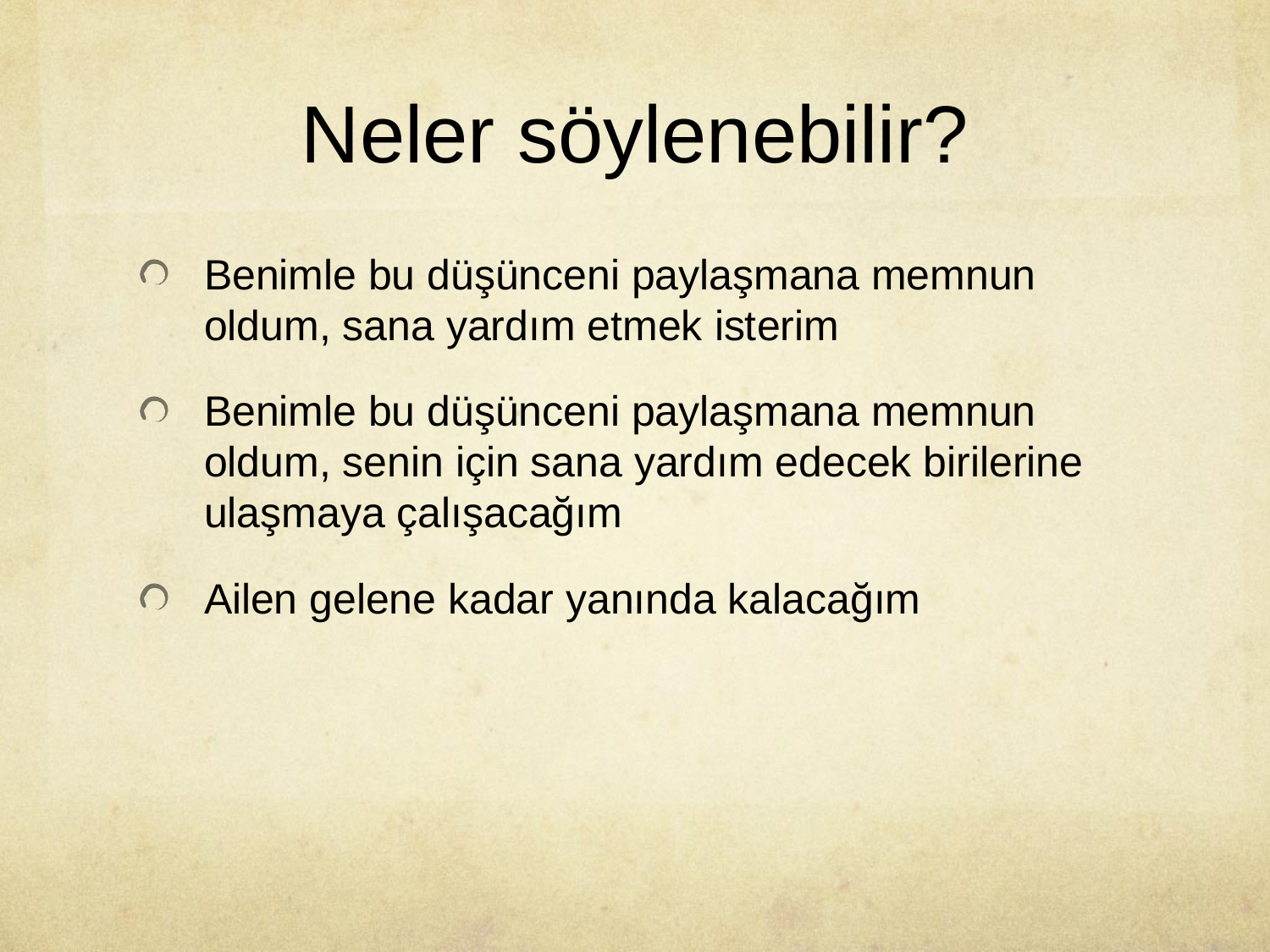

# Neler söylenebilir?
Benimle bu düşünceni paylaşmana memnun oldum, sana yardım etmek isterim
Benimle bu düşünceni paylaşmana memnun oldum, senin için sana yardım edecek birilerine ulaşmaya çalışacağım
Ailen gelene kadar yanında kalacağım